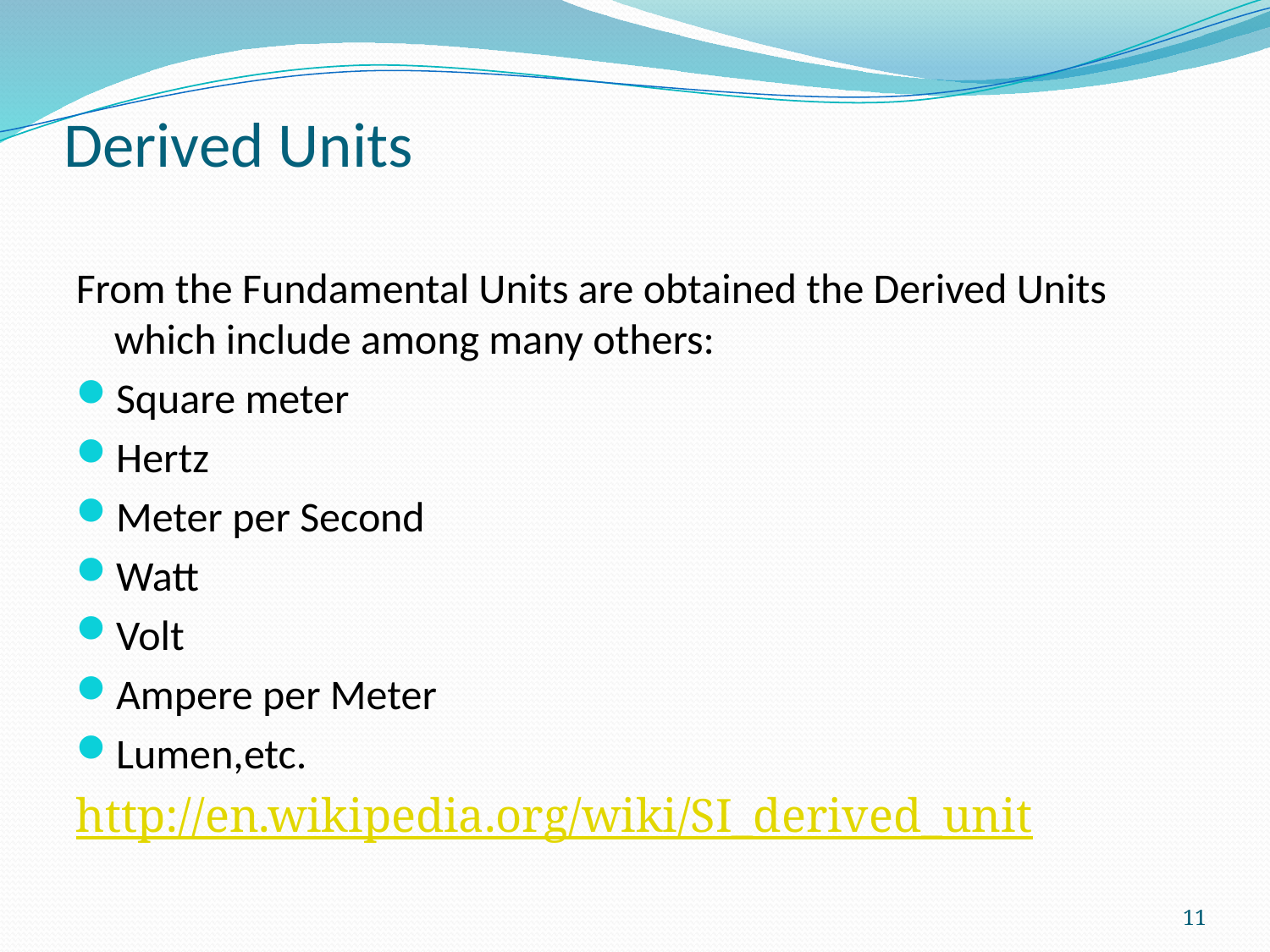

# Derived Units
From the Fundamental Units are obtained the Derived Units which include among many others:
Square meter
Hertz
Meter per Second
Watt
Volt
Ampere per Meter
Lumen,etc.
http://en.wikipedia.org/wiki/SI_derived_unit

11